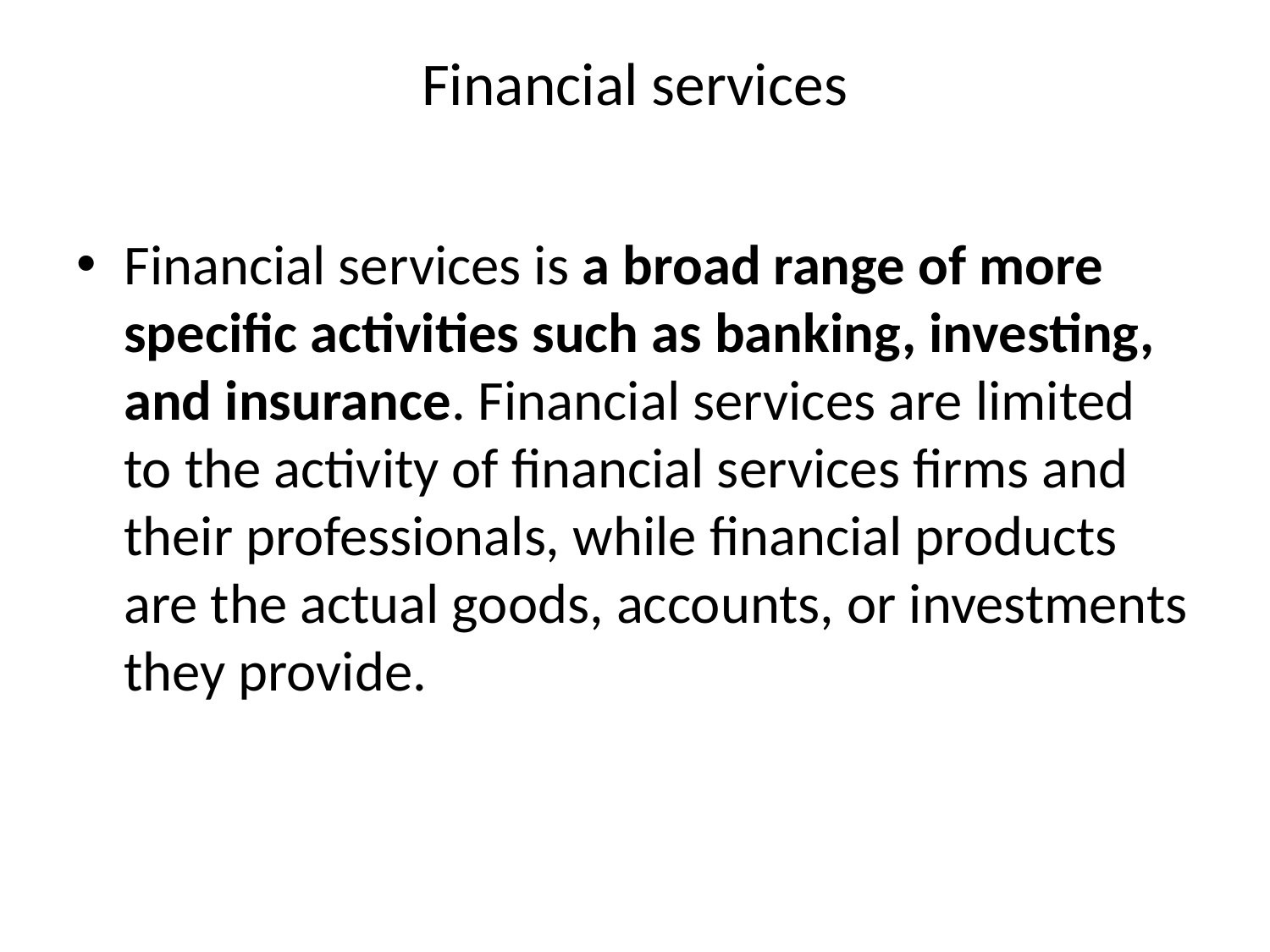

# Financial services
Financial services is a broad range of more specific activities such as banking, investing, and insurance. Financial services are limited to the activity of financial services firms and their professionals, while financial products are the actual goods, accounts, or investments they provide.